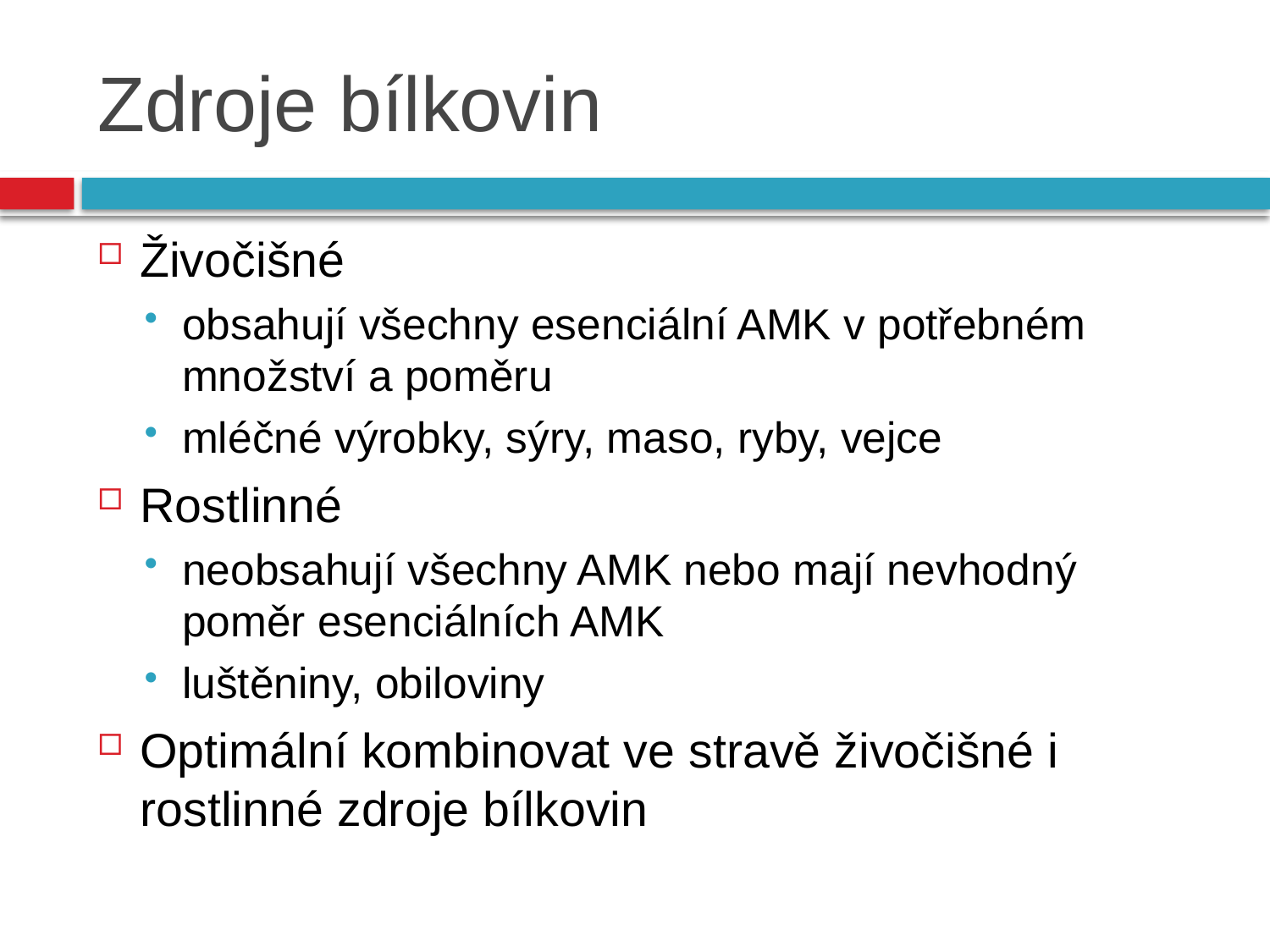

# Zdroje bílkovin
Živočišné
obsahují všechny esenciální AMK v potřebném množství a poměru
mléčné výrobky, sýry, maso, ryby, vejce
Rostlinné
neobsahují všechny AMK nebo mají nevhodný poměr esenciálních AMK
luštěniny, obiloviny
Optimální kombinovat ve stravě živočišné i rostlinné zdroje bílkovin